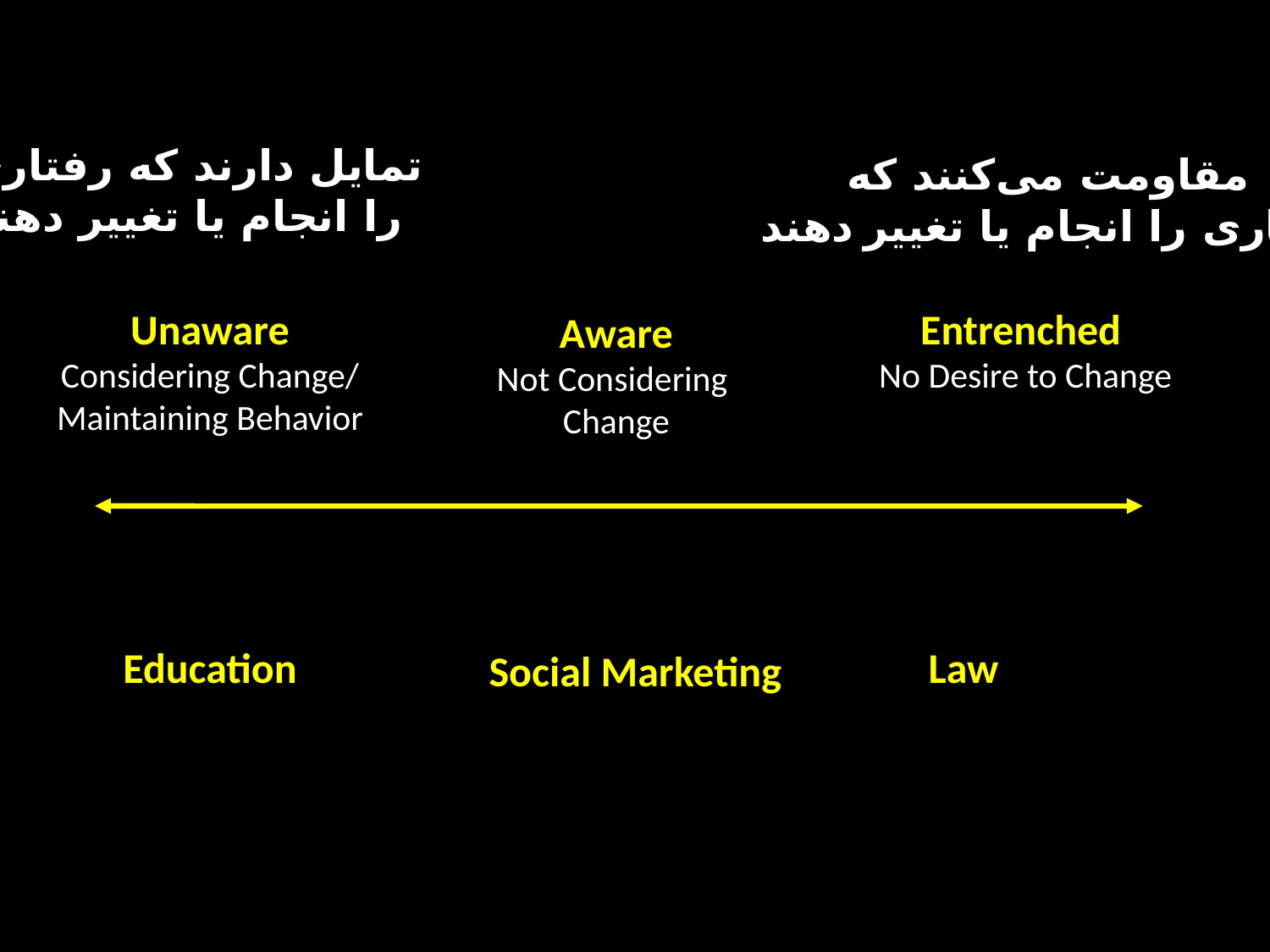

تمایل دارند که رفتاری
 را انجام یا تغییر دهند
مقاومت می‌کنند که
 رفتاری را انجام یا تغییر دهند
Unaware
Considering Change/
Maintaining Behavior

Education
Entrenched
No Desire to Change

Law
Aware
Not Considering
Change

    Social Marketing